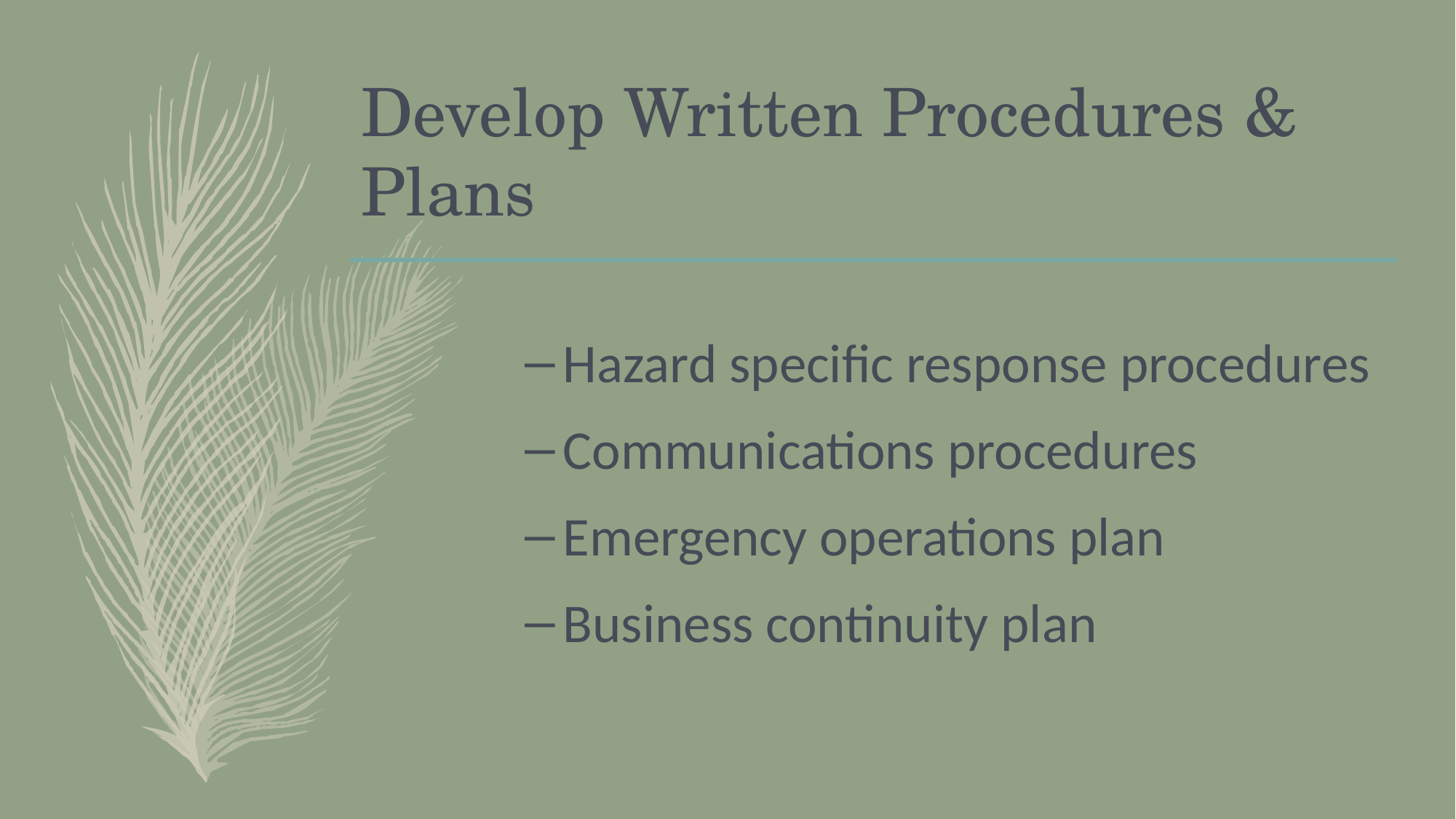

# Develop Written Procedures & Plans
Hazard specific response procedures
Communications procedures
Emergency operations plan
Business continuity plan